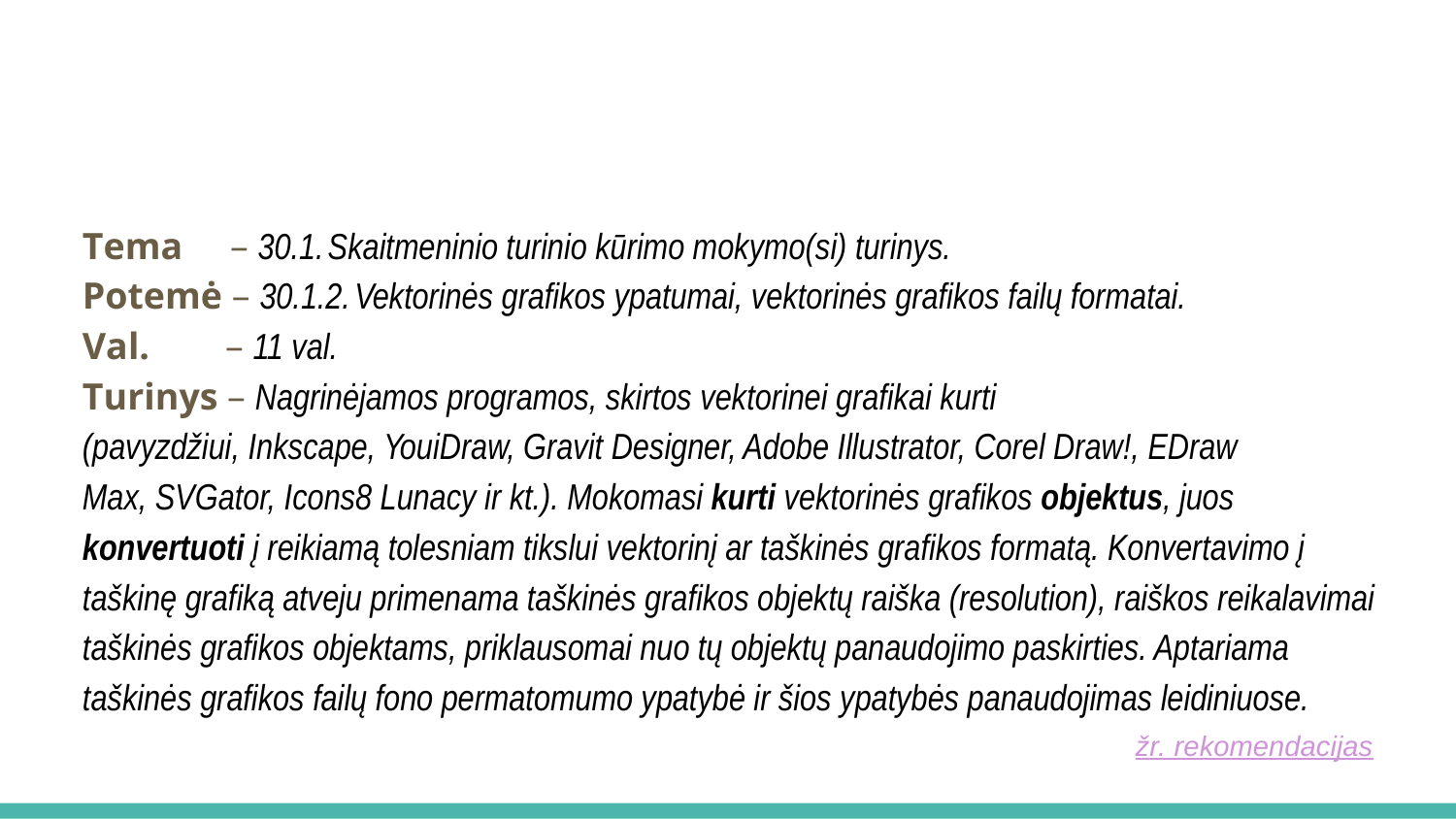

#
Tema     – 30.1. Skaitmeninio turinio kūrimo mokymo(si) turinys.
Potemė – 30.1.2. Vektorinės grafikos ypatumai, vektorinės grafikos failų formatai.
Val.        – 11 val.
Turinys – Nagrinėjamos programos, skirtos vektorinei grafikai kurti (pavyzdžiui, Inkscape, YouiDraw, Gravit Designer, Adobe Illustrator, Corel Draw!, EDraw Max, SVGator, Icons8 Lunacy ir kt.). Mokomasi kurti vektorinės grafikos objektus, juos konvertuoti į reikiamą tolesniam tikslui vektorinį ar taškinės grafikos formatą. Konvertavimo į taškinę grafiką atveju primenama taškinės grafikos objektų raiška (resolution), raiškos reikalavimai taškinės grafikos objektams, priklausomai nuo tų objektų panaudojimo paskirties. Aptariama taškinės grafikos failų fono permatomumo ypatybė ir šios ypatybės panaudojimas leidiniuose.
 žr. rekomendacijas